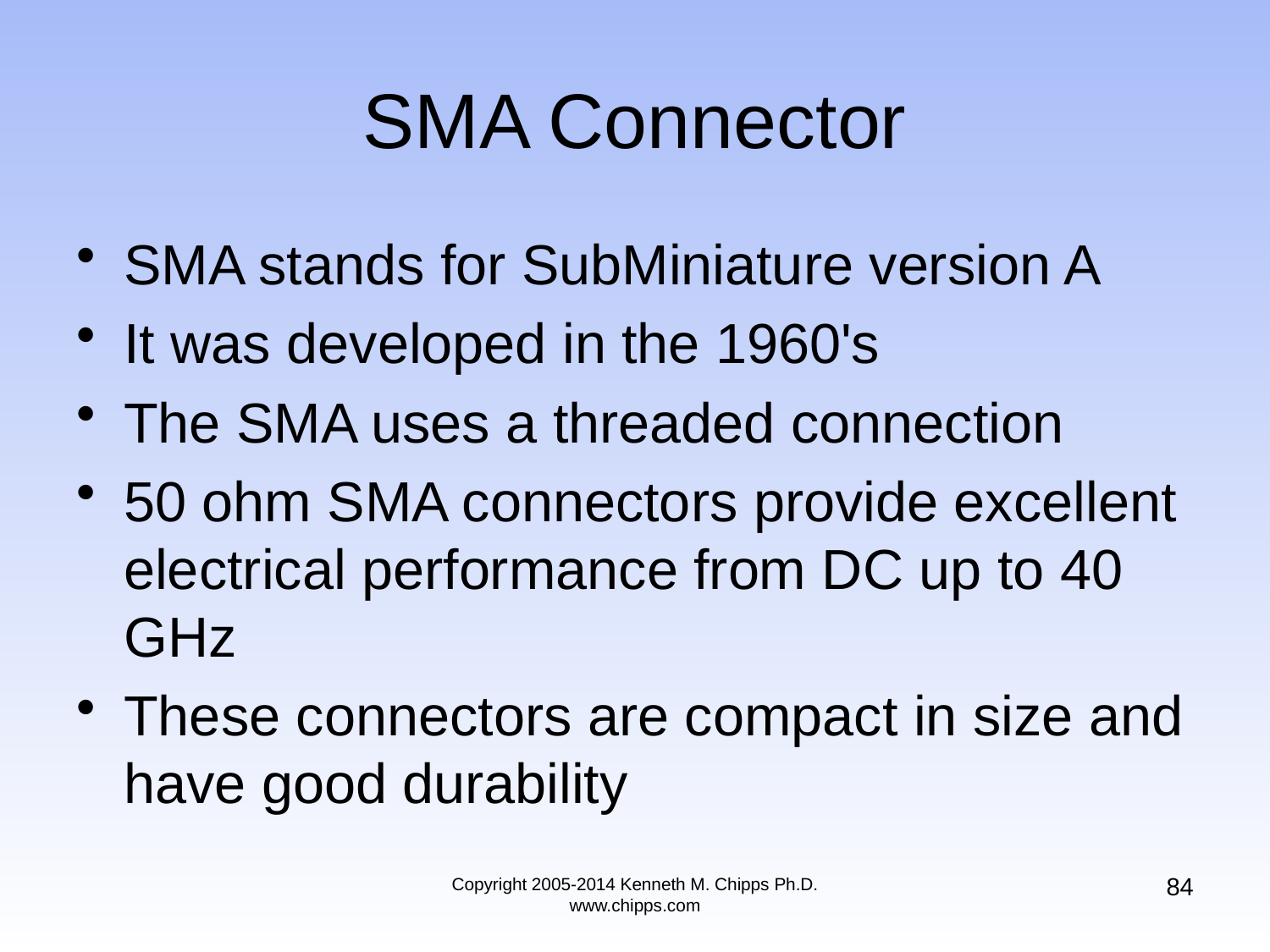

# SMA Connector
SMA stands for SubMiniature version A
It was developed in the 1960's
The SMA uses a threaded connection
50 ohm SMA connectors provide excellent electrical performance from DC up to 40 GHz
These connectors are compact in size and have good durability
84
Copyright 2005-2014 Kenneth M. Chipps Ph.D. www.chipps.com